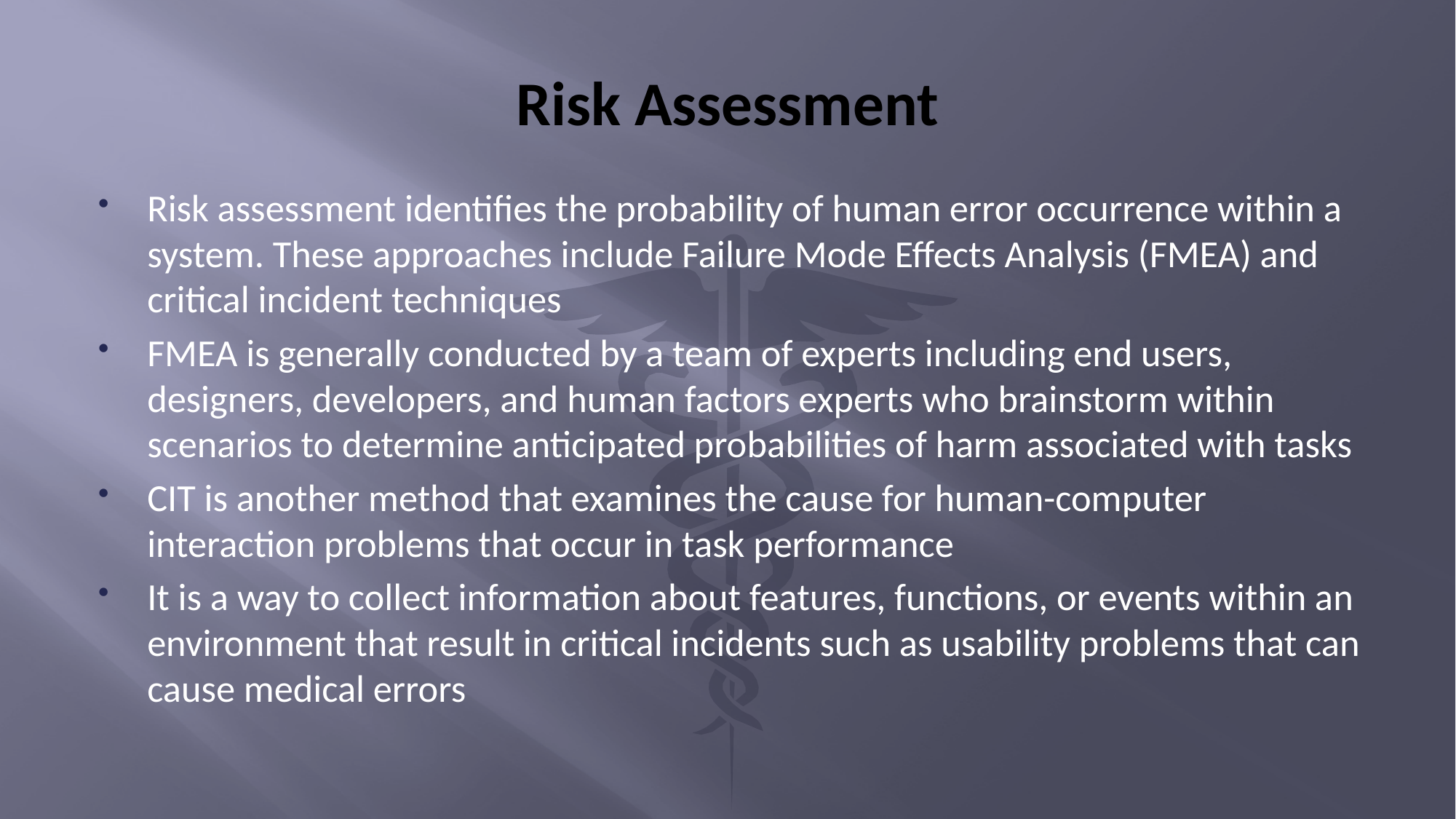

# Risk Assessment
Risk assessment identifies the probability of human error occurrence within a system. These approaches include Failure Mode Effects Analysis (FMEA) and critical incident techniques
FMEA is generally conducted by a team of experts including end users, designers, developers, and human factors experts who brainstorm within scenarios to determine anticipated probabilities of harm associated with tasks
CIT is another method that examines the cause for human-computer interaction problems that occur in task performance
It is a way to collect information about features, functions, or events within an environment that result in critical incidents such as usability problems that can cause medical errors